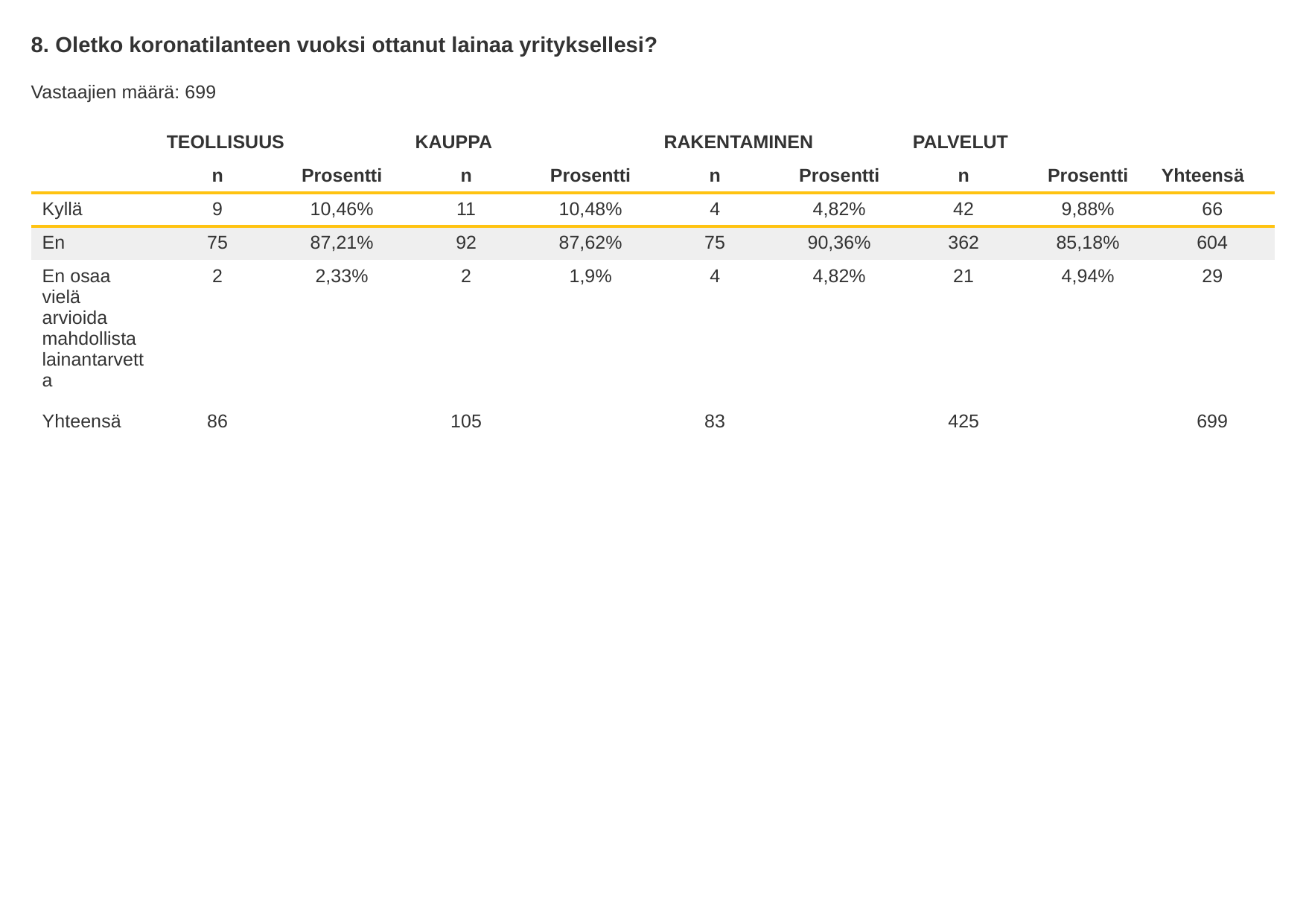

8. Oletko koronatilanteen vuoksi ottanut lainaa yrityksellesi?
Vastaajien määrä: 699
|  | TEOLLISUUS |  | KAUPPA |  | RAKENTAMINEN |  | PALVELUT |  |  |
| --- | --- | --- | --- | --- | --- | --- | --- | --- | --- |
|  | n | Prosentti | n | Prosentti | n | Prosentti | n | Prosentti | Yhteensä |
| Kyllä | 9 | 10,46% | 11 | 10,48% | 4 | 4,82% | 42 | 9,88% | 66 |
| En | 75 | 87,21% | 92 | 87,62% | 75 | 90,36% | 362 | 85,18% | 604 |
| En osaa vielä arvioida mahdollista lainantarvetta | 2 | 2,33% | 2 | 1,9% | 4 | 4,82% | 21 | 4,94% | 29 |
| Yhteensä | 86 |  | 105 |  | 83 |  | 425 |  | 699 |